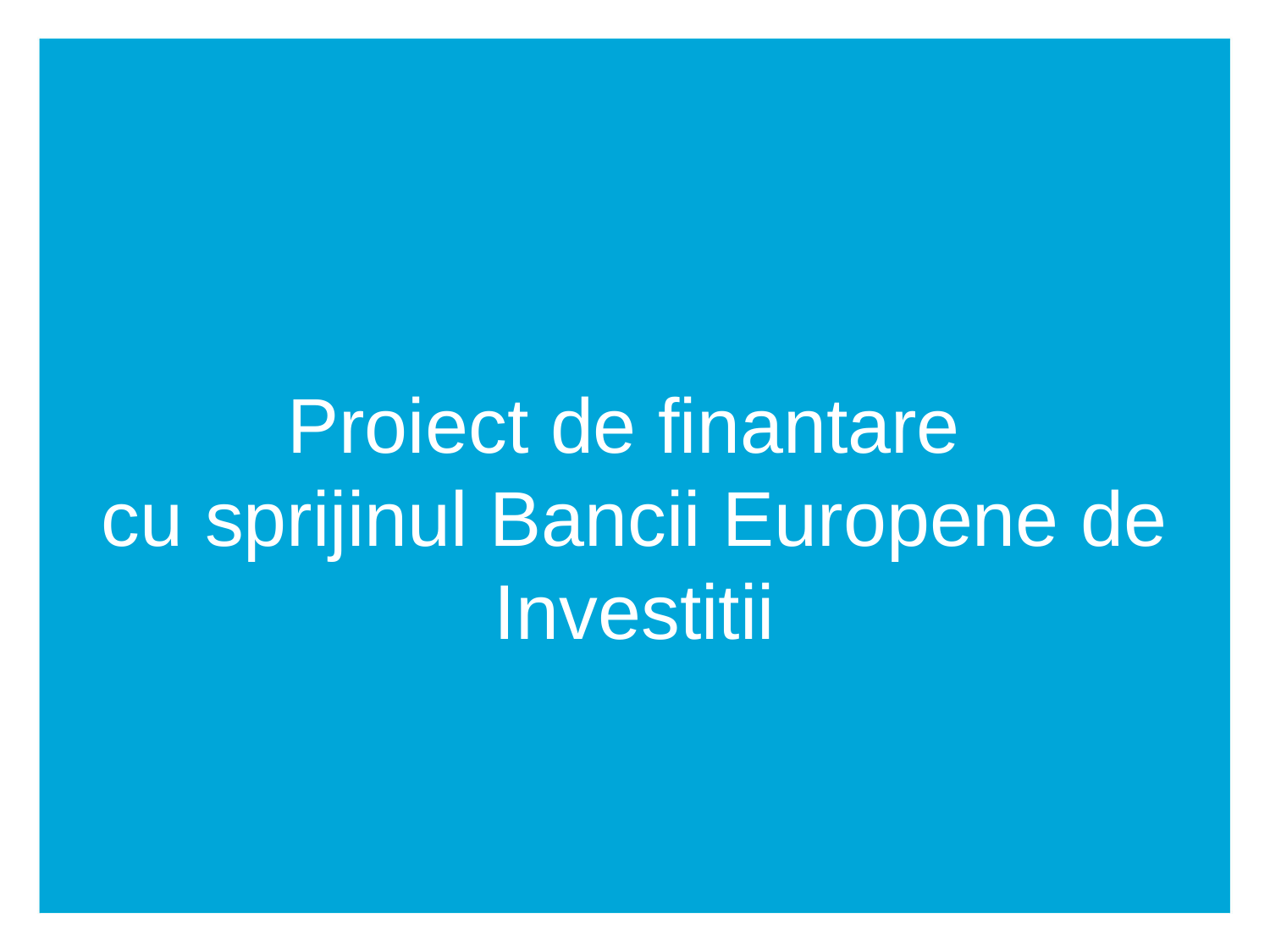

# Proiect de finantare cu sprijinul Bancii Europene de Investitii